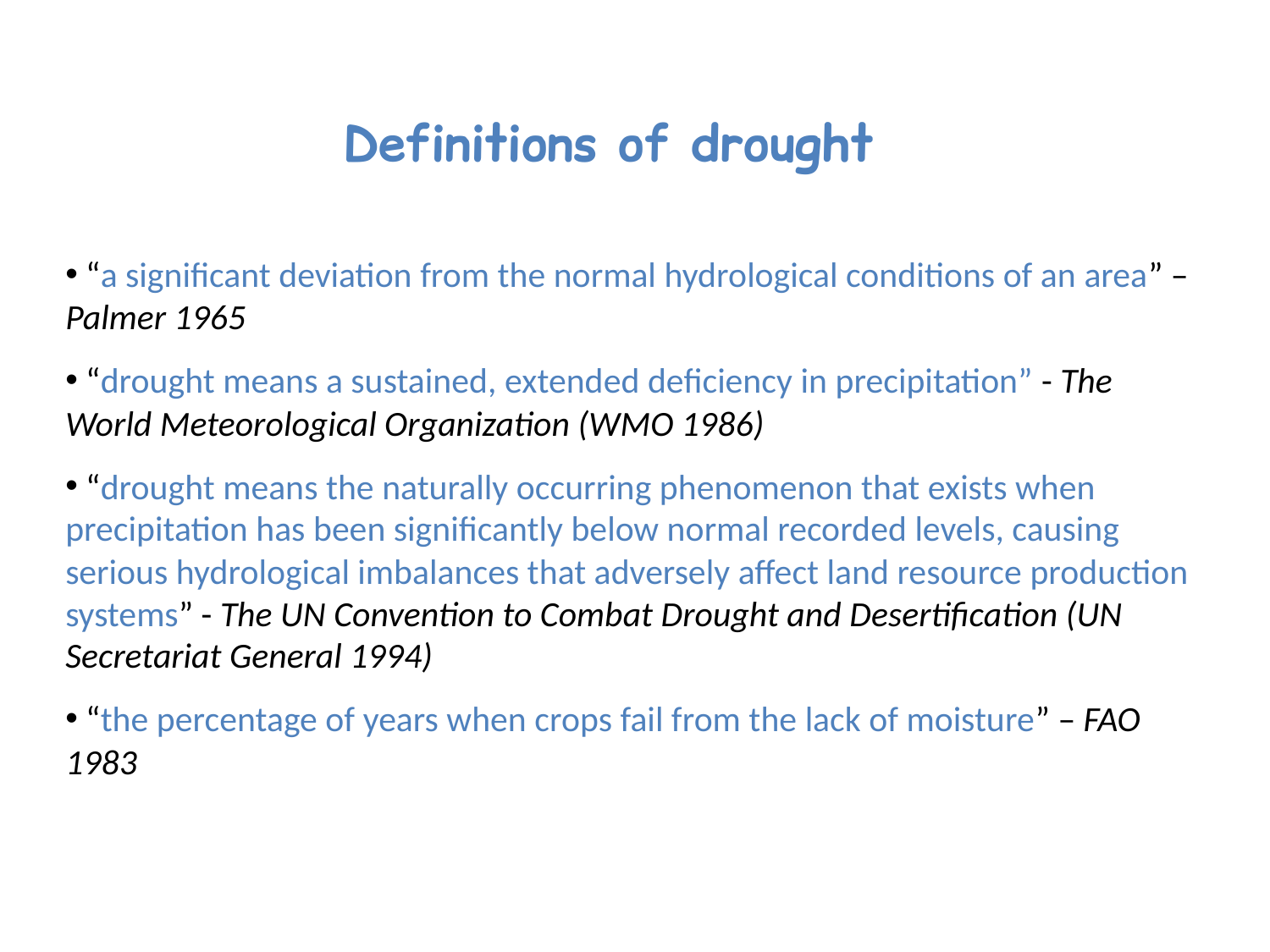

Definitions of drought
 “a significant deviation from the normal hydrological conditions of an area” – Palmer 1965
 “drought means a sustained, extended deficiency in precipitation” - The World Meteorological Organization (WMO 1986)
 “drought means the naturally occurring phenomenon that exists when precipitation has been significantly below normal recorded levels, causing serious hydrological imbalances that adversely affect land resource production systems” - The UN Convention to Combat Drought and Desertification (UN Secretariat General 1994)
 “the percentage of years when crops fail from the lack of moisture” – FAO 1983